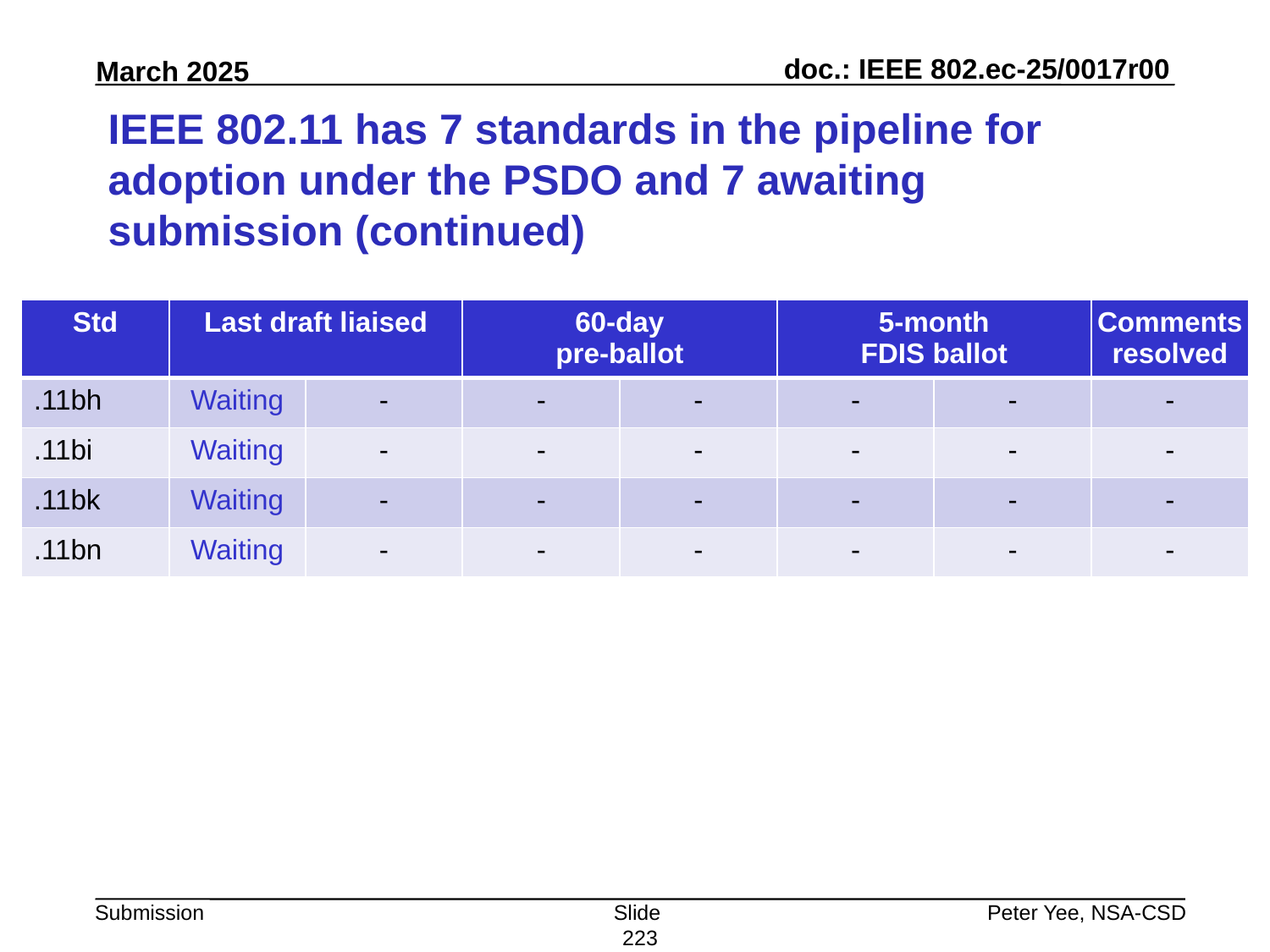

# IEEE 802.11 has 7 standards in the pipeline for adoption under the PSDO and 7 awaiting submission (continued)
| Std | Last draft liaised |  | 60-day pre-ballot |  | 5-month FDIS ballot |  | Comments resolved |
| --- | --- | --- | --- | --- | --- | --- | --- |
| .11bh | Waiting | - | - | - | - | - | - |
| .11bi | Waiting | - | - | - | - | - | - |
| .11bk | Waiting | - | - | - | - | - | - |
| .11bn | Waiting | - | - | - | - | - | - |
Slide 223
Peter Yee, NSA-CSD